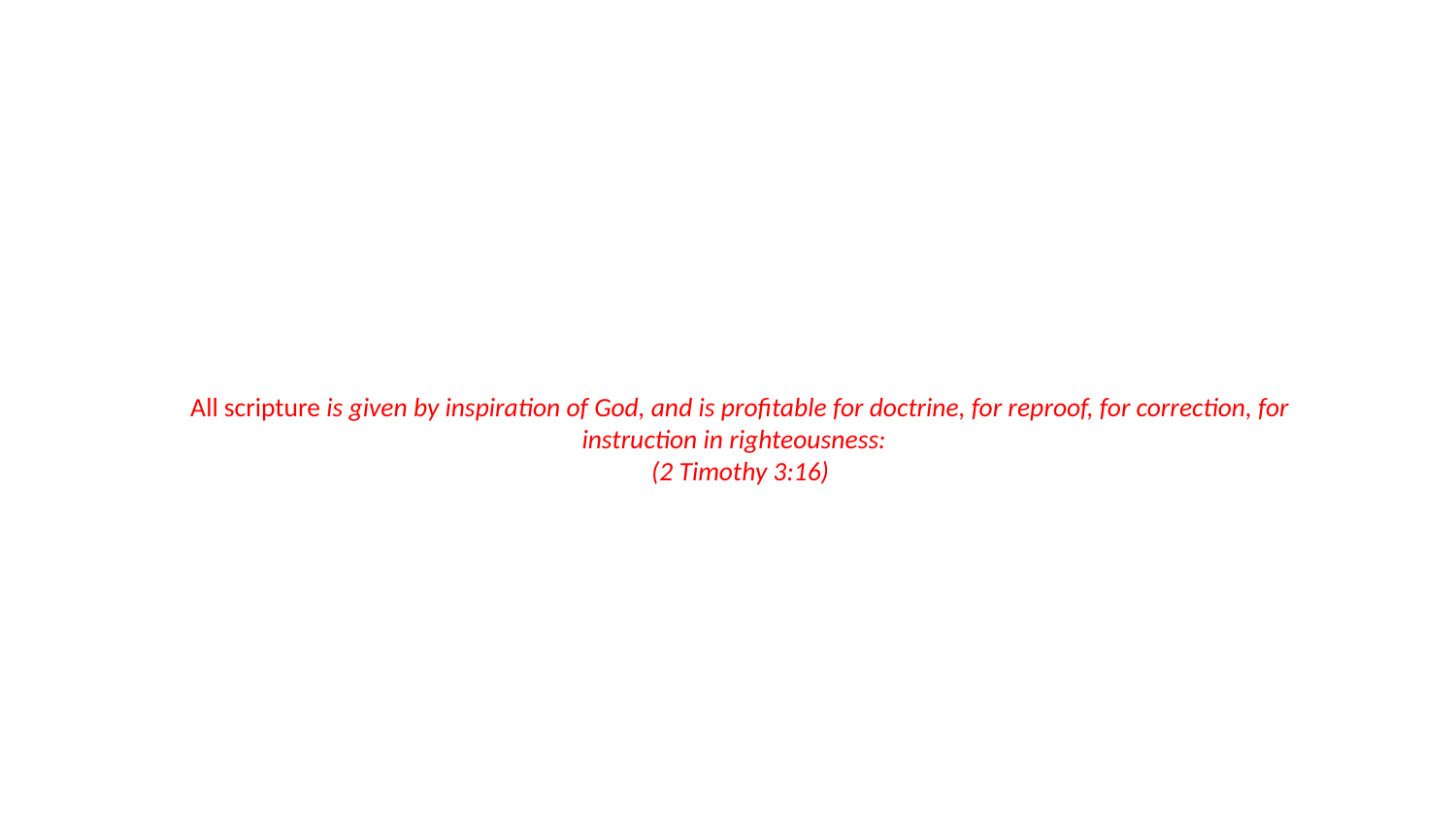

# All scripture is given by inspiration of God, and is profitable for doctrine, for reproof, for correction, for instruction in righteousness: (2 Timothy 3:16)